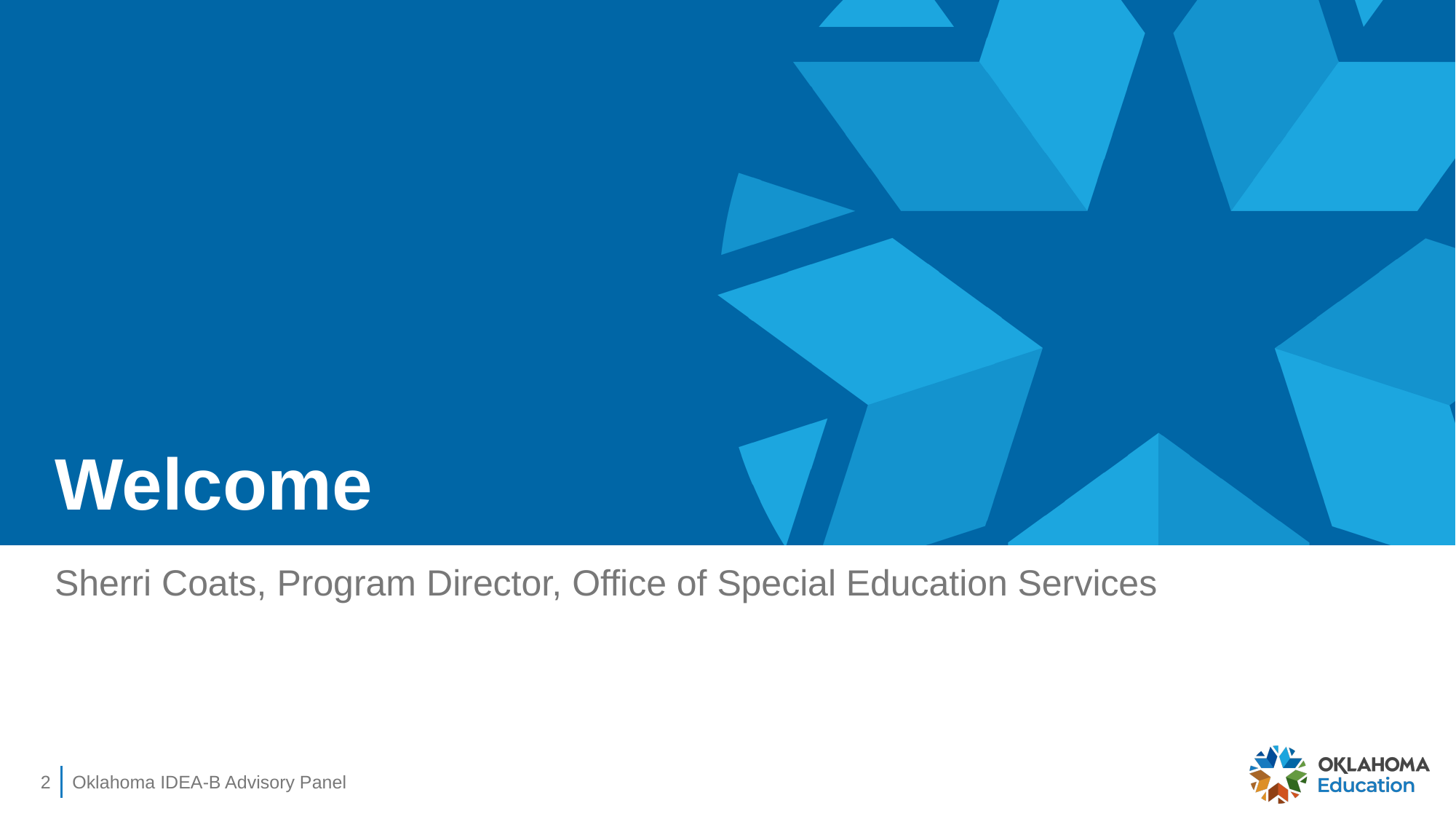

# Welcome
Sherri Coats, Program Director, Office of Special Education Services
2
Oklahoma IDEA-B Advisory Panel